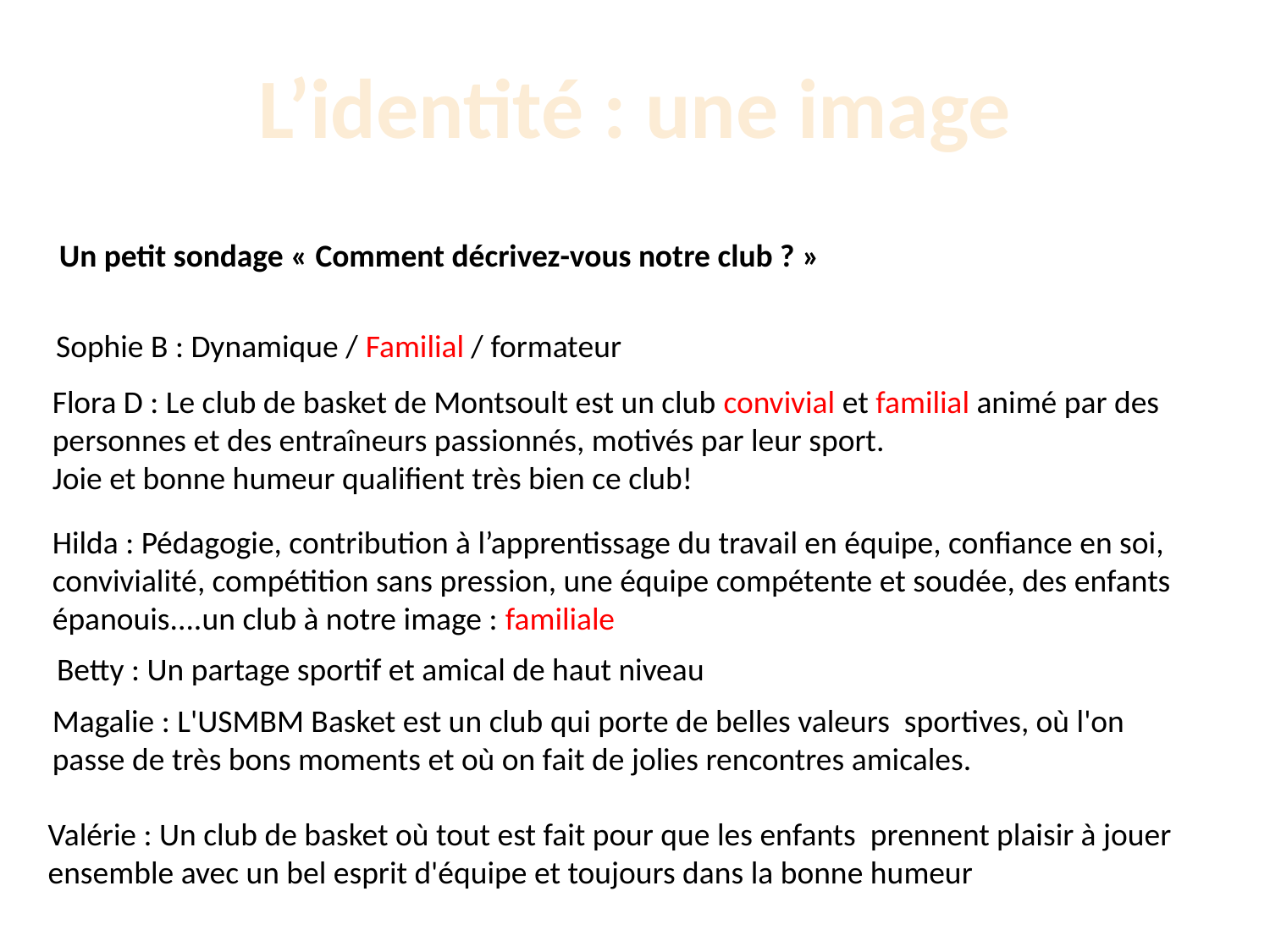

# L’identité : une image
Un petit sondage « Comment décrivez-vous notre club ? »
Sophie B : Dynamique / Familial / formateur
Flora D : Le club de basket de Montsoult est un club convivial et familial animé par des personnes et des entraîneurs passionnés, motivés par leur sport.
Joie et bonne humeur qualifient très bien ce club!
Hilda : Pédagogie, contribution à l’apprentissage du travail en équipe, confiance en soi, convivialité, compétition sans pression, une équipe compétente et soudée, des enfants épanouis....un club à notre image : familiale
Betty : Un partage sportif et amical de haut niveau
Magalie : L'USMBM Basket est un club qui porte de belles valeurs  sportives, où l'on passe de très bons moments et où on fait de jolies rencontres amicales.
Valérie : Un club de basket où tout est fait pour que les enfants  prennent plaisir à jouer ensemble avec un bel esprit d'équipe et toujours dans la bonne humeur